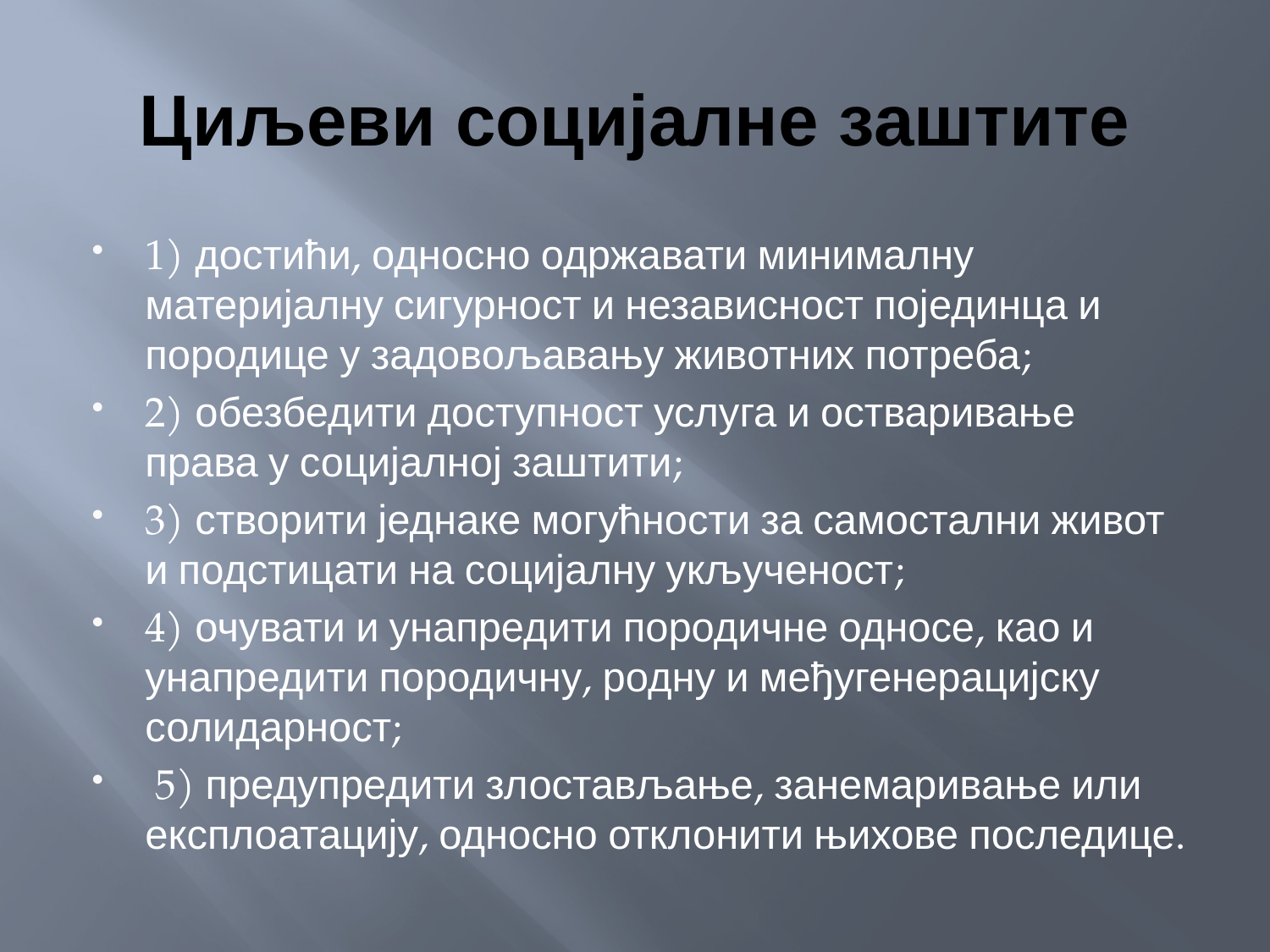

# Циљеви социјалне заштите
1) достићи, односно одржавати минималну материјалну сигурност и независност појединца и породице у задовољавању животних потреба;
2) обезбедити доступност услуга и остваривање права у социјалној заштити;
3) створити једнаке могућности за самостални живот и подстицати на социјалну укљученост;
4) очувати и унапредити породичне односе, као и унапредити породичну, родну и међугенерацијску солидарност;
 5) предупредити злостављање, занемаривање или експлоатацију, односно отклонити њихове последице.